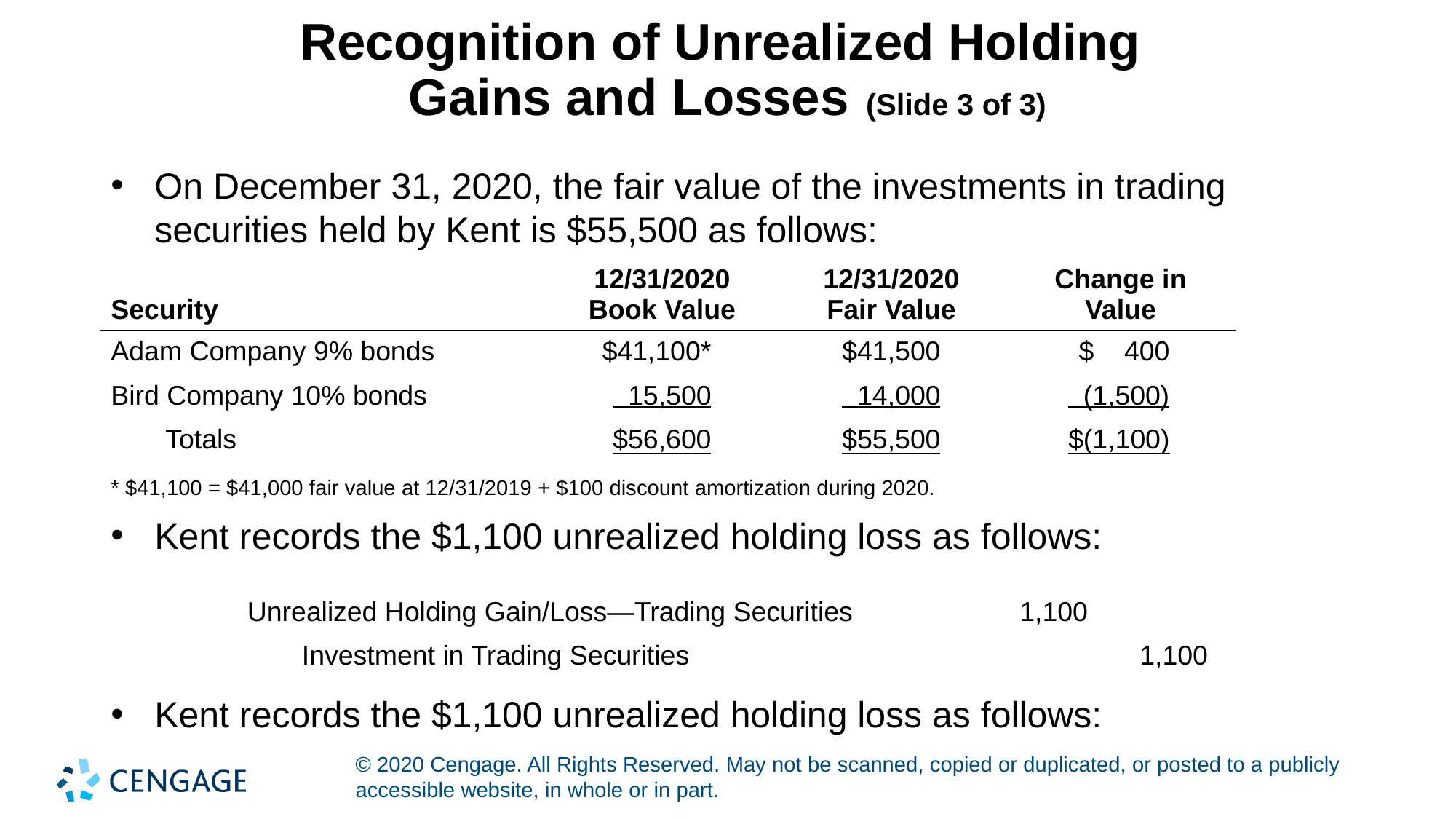

# Recognition of Unrealized Holding Gains and Losses  (Slide 3 of 3)
On December 31, 2020, the fair value of the investments in trading securities held by Kent is $55,500 as follows:
| Security | 12/31/2020 Book Value | 12/31/2020 Fair Value | Change in Value |
| --- | --- | --- | --- |
| Adam Company 9% bonds | $41,100\* | $41,500 | $ 400 |
| Bird Company 10% bonds | 15,500 | 14,000 | (1,500) |
| Totals | $56,600 | $55,500 | $(1,100) |
* $41,100 = $41,000 fair value at 12/31/2019 + $100 discount amortization during 2020.
Kent records the $1,100 unrealized holding loss as follows:
| Unrealized Holding Gain/Loss—Trading Securities | 1,100 |  |
| --- | --- | --- |
| Investment in Trading Securities |  | 1,100 |
Kent records the $1,100 unrealized holding loss as follows: